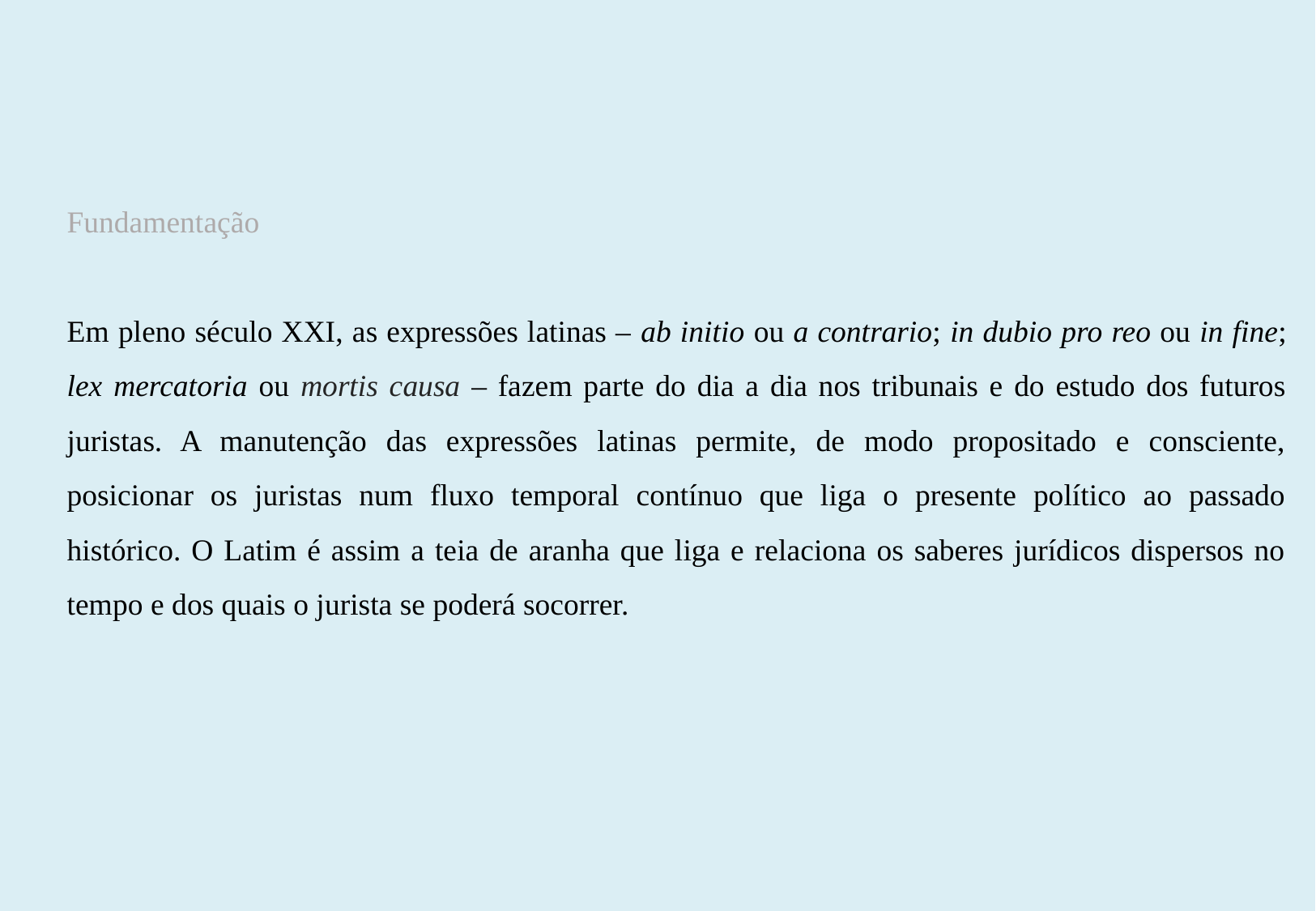

Fundamentação

Em pleno século XXI, as expressões latinas – ab initio ou a contrario; in dubio pro reo ou in fine; lex mercatoria ou mortis causa – fazem parte do dia a dia nos tribunais e do estudo dos futuros juristas. A manutenção das expressões latinas permite, de modo propositado e consciente, posicionar os juristas num fluxo temporal contínuo que liga o presente político ao passado histórico. O Latim é assim a teia de aranha que liga e relaciona os saberes jurídicos dispersos no tempo e dos quais o jurista se poderá socorrer.